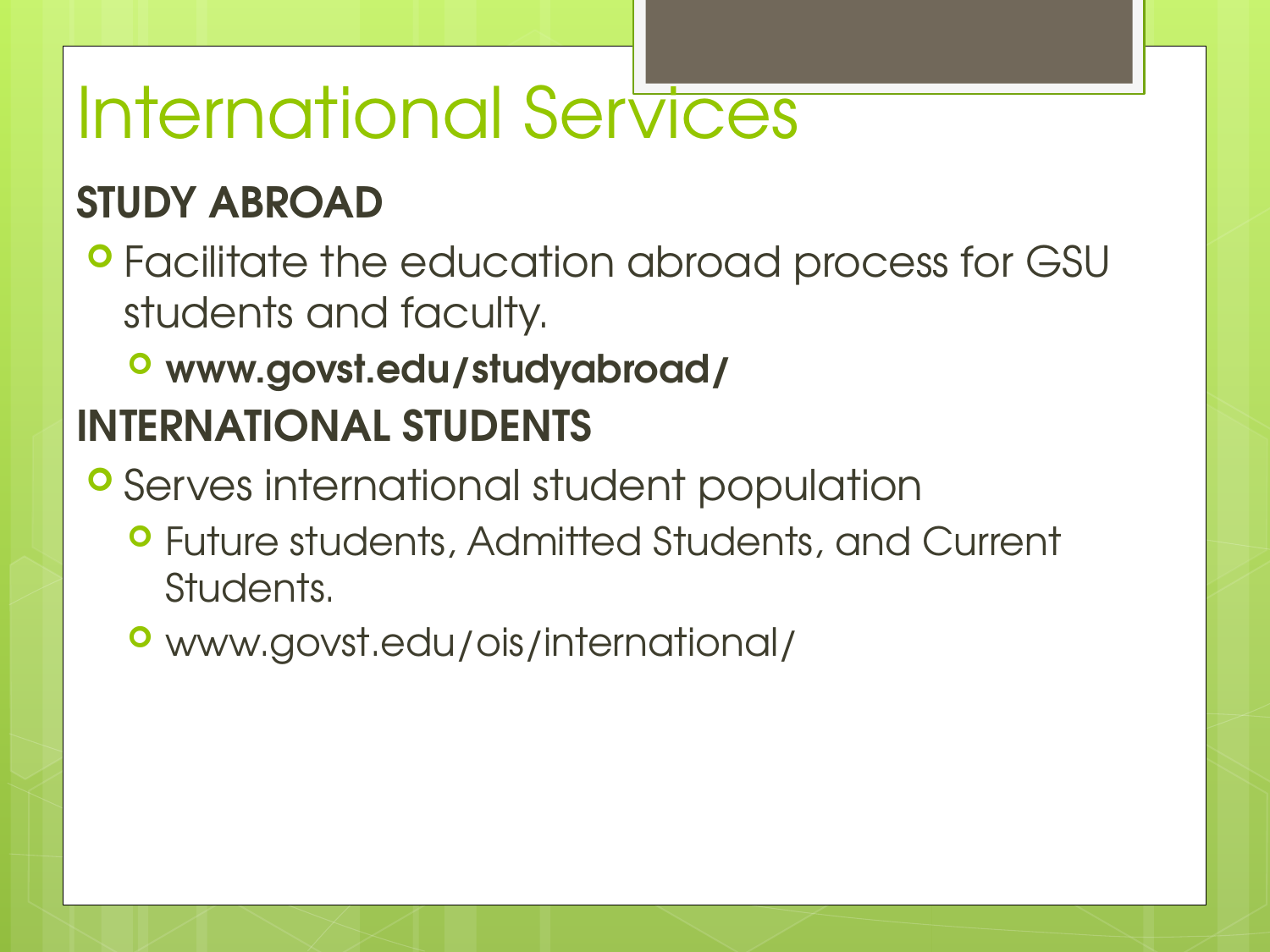

# International Services
STUDY ABROAD
Facilitate the education abroad process for GSU students and faculty.
www.govst.edu/studyabroad/
INTERNATIONAL STUDENTS
Serves international student population
Future students, Admitted Students, and Current Students.
www.govst.edu/ois/international/